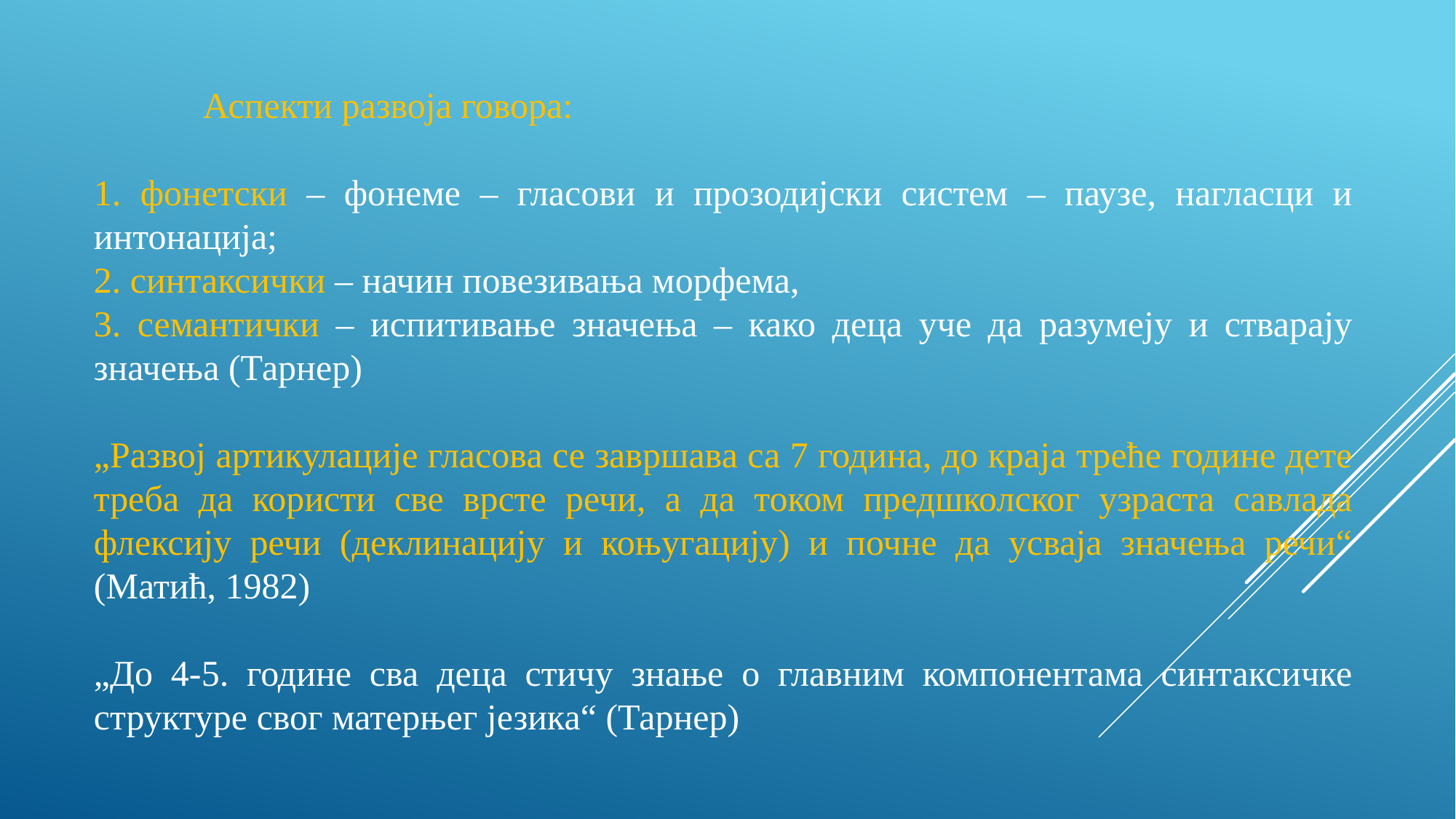

Аспекти развоја говора:

1. фонетски – фонеме – гласови и прозодијски систем – паузе, нагласци и интонација;
2. синтаксички – начин повезивања морфема,
3. семантички – испитивање значења – како деца уче да разумеју и стварају значења (Тарнер)

„Развој артикулације гласова се завршава са 7 година, до краја треће године дете треба да користи све врсте речи, а да током предшколског узраста савлада флексију речи (деклинацију и коњугацију) и почне да усваја значења речи“ (Матић, 1982)

„До 4-5. године сва деца стичу знање о главним компонентама синтаксичке структуре свог матерњег језика“ (Тарнер)